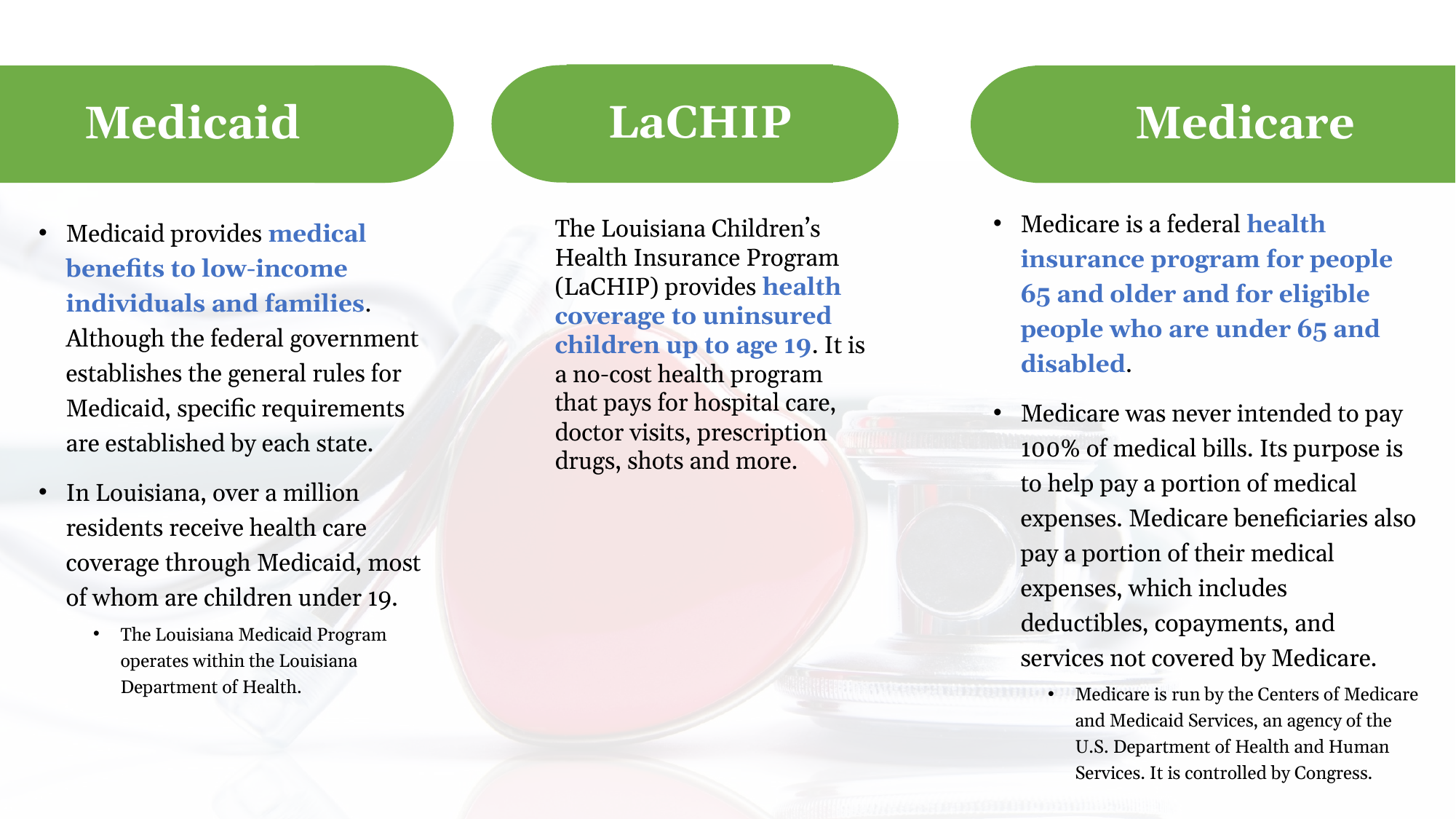

LaCHIP

Medicaid

Medicare

Medicare is a federal health insurance program for people 65 and older and for eligible people who are under 65 and disabled.
Medicare was never intended to pay 100% of medical bills. Its purpose is to help pay a portion of medical expenses. Medicare beneficiaries also pay a portion of their medical expenses, which includes deductibles, copayments, and services not covered by Medicare.
Medicare is run by the Centers of Medicare and Medicaid Services, an agency of the U.S. Department of Health and Human Services. It is controlled by Congress.

Medicaid provides medical benefits to low-income individuals and families. Although the federal government establishes the general rules for Medicaid, specific requirements are established by each state.
In Louisiana, over a million residents receive health care coverage through Medicaid, most of whom are children under 19.
The Louisiana Medicaid Program operates within the Louisiana Department of Health.

The Louisiana Children’s Health Insurance Program (LaCHIP) provides health coverage to uninsured children up to age 19. It is a no-cost health program that pays for hospital care, doctor visits, prescription drugs, shots and more.